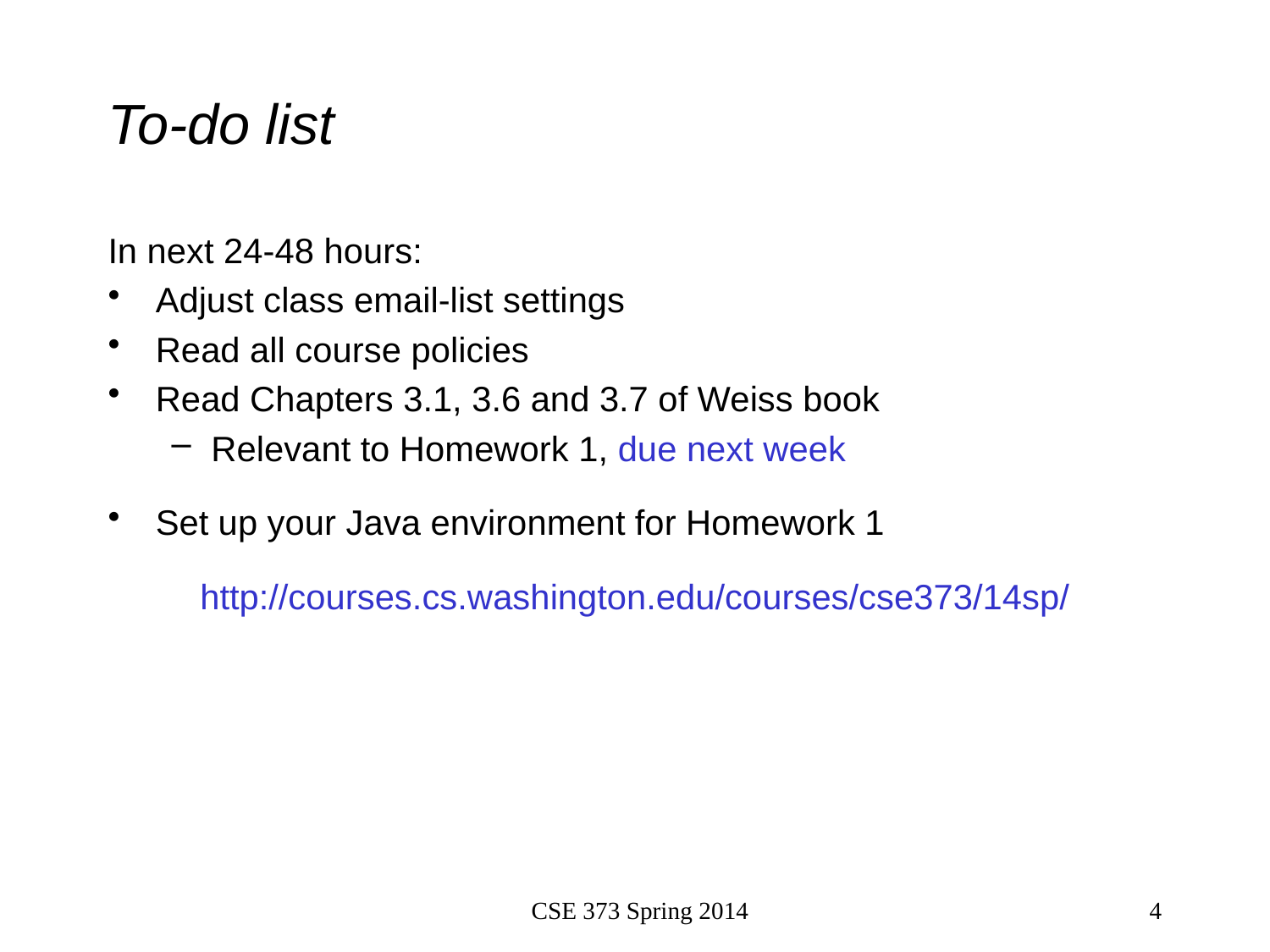

# To-do list
In next 24-48 hours:
Adjust class email-list settings
Read all course policies
Read Chapters 3.1, 3.6 and 3.7 of Weiss book
Relevant to Homework 1, due next week

Set up your Java environment for Homework 1

http://courses.cs.washington.edu/courses/cse373/14sp/
CSE 373 Spring 2014
4